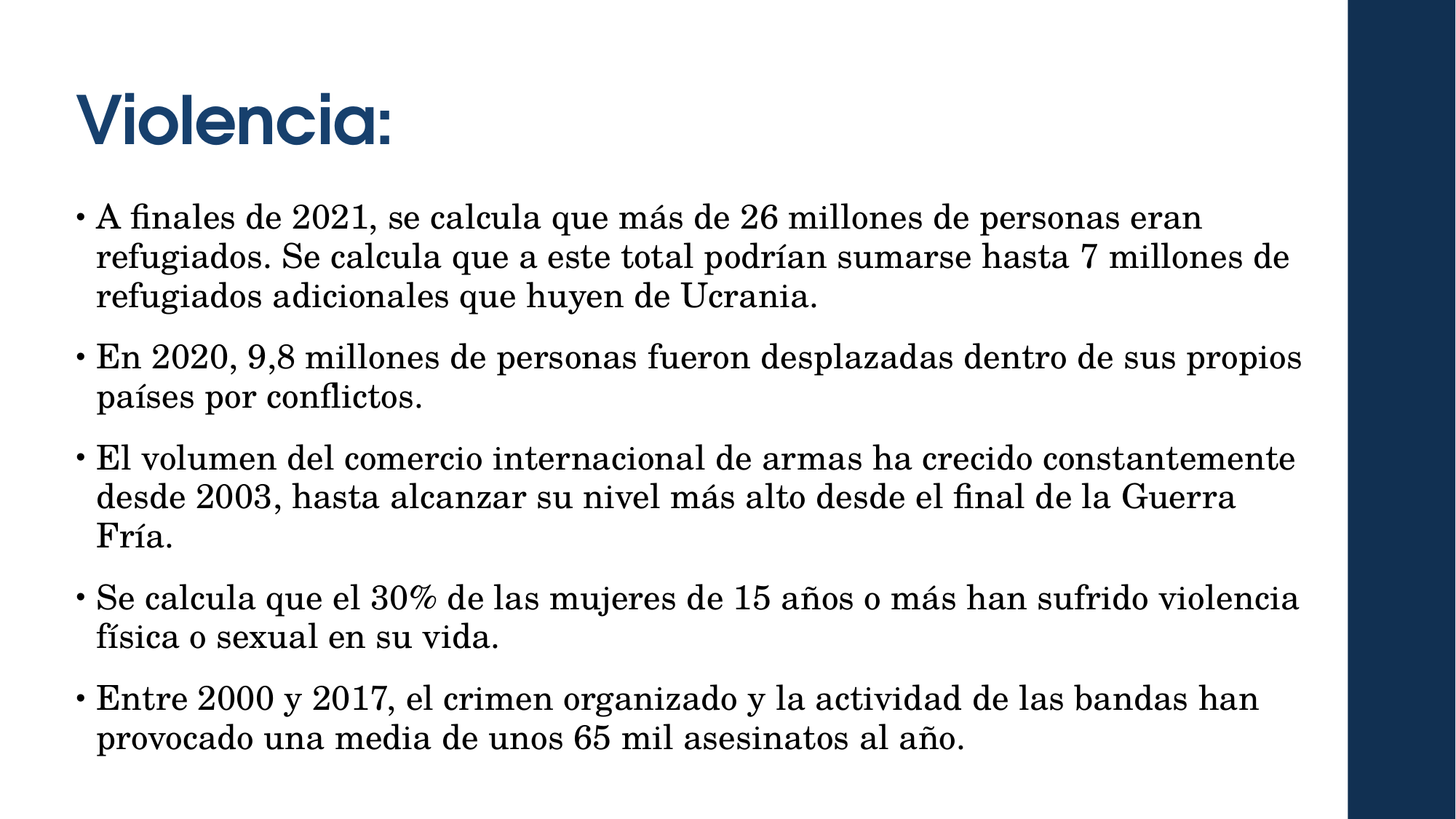

# Violencia:
A finales de 2021, se calcula que más de 26 millones de personas eran refugiados. Se calcula que a este total podrían sumarse hasta 7 millones de refugiados adicionales que huyen de Ucrania.
En 2020, 9,8 millones de personas fueron desplazadas dentro de sus propios países por conflictos.
El volumen del comercio internacional de armas ha crecido constantemente desde 2003, hasta alcanzar su nivel más alto desde el final de la Guerra Fría.
Se calcula que el 30% de las mujeres de 15 años o más han sufrido violencia física o sexual en su vida.
Entre 2000 y 2017, el crimen organizado y la actividad de las bandas han provocado una media de unos 65 mil asesinatos al año.